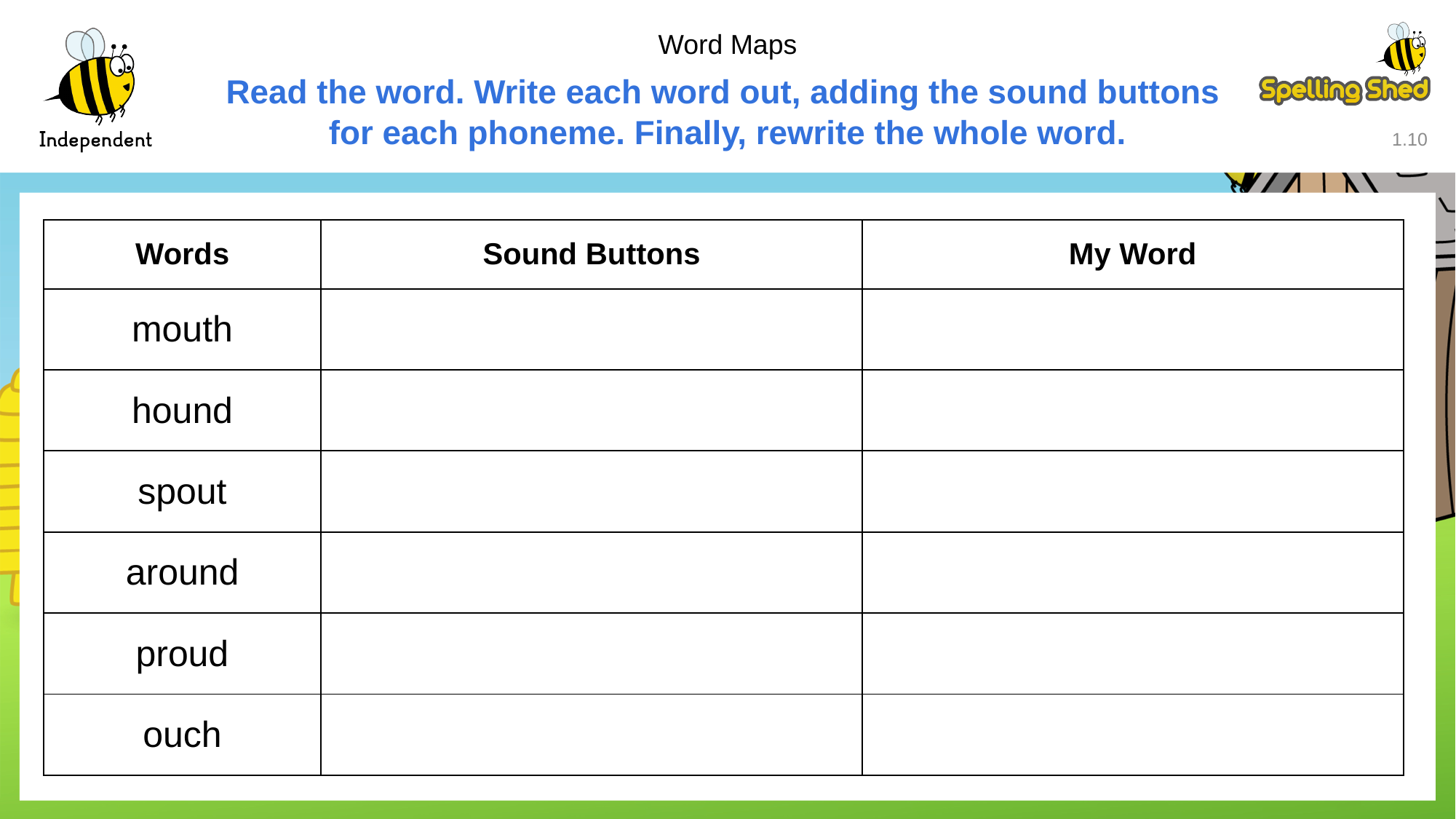

Word Maps
Read the word. Write each word out, adding the sound buttons
for each phoneme. Finally, rewrite the whole word.
1.10
| Words | Sound Buttons | My Word |
| --- | --- | --- |
| mouth |  |  |
| hound |  |  |
| spout |  |  |
| around |  |  |
| proud |  |  |
| ouch |  |  |